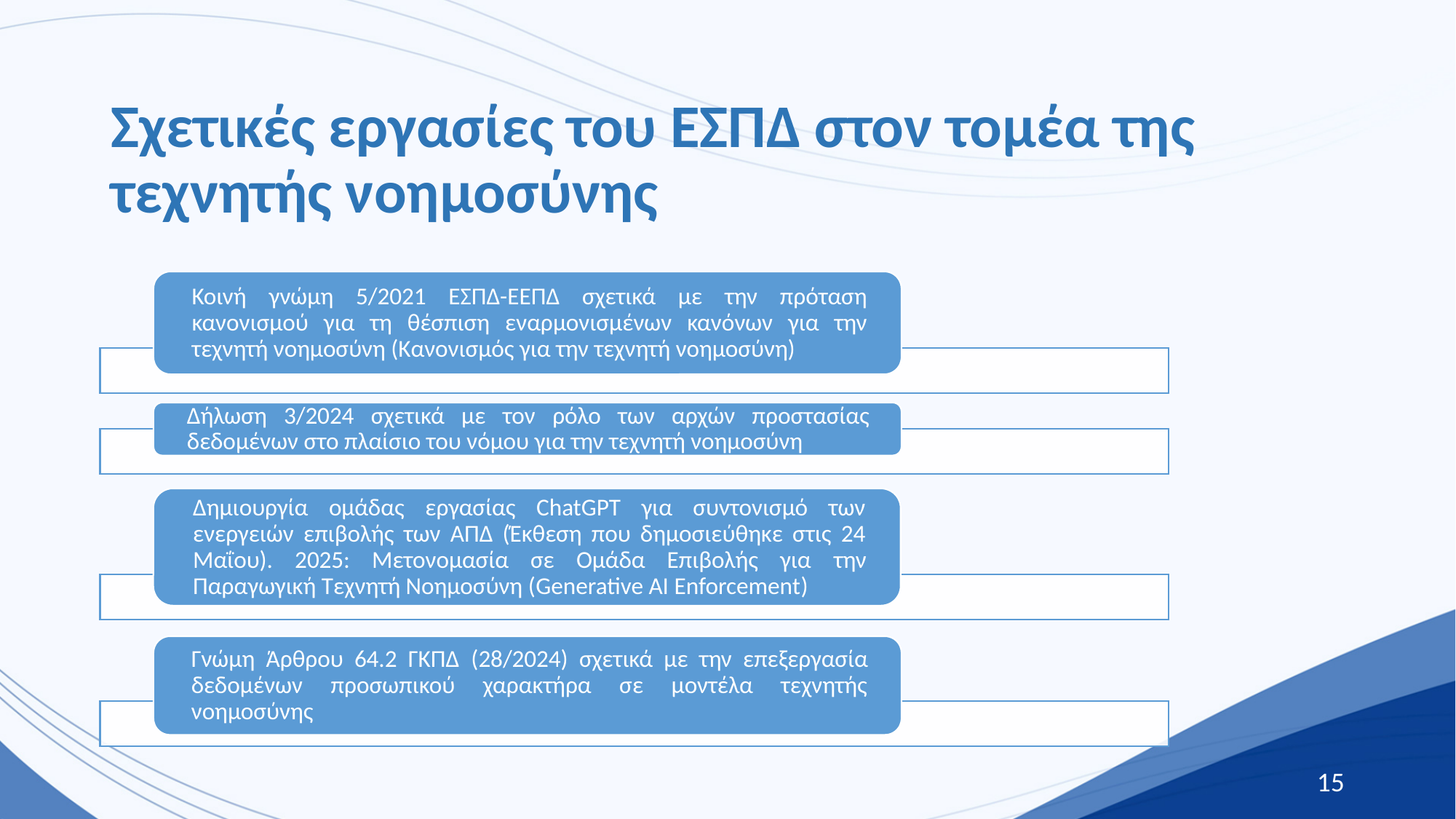

# Σχετικές εργασίες του ΕΣΠΔ στον τομέα της τεχνητής νοημοσύνης

Κοινή γνώμη 5/2021 ΕΣΠΔ-ΕΕΠΔ σχετικά με την πρόταση κανονισμού για τη θέσπιση εναρμονισμένων κανόνων για την τεχνητή νοημοσύνη (Κανονισμός για την τεχνητή νοημοσύνη)
Δήλωση 3/2024 σχετικά με τον ρόλο των αρχών προστασίας δεδομένων στο πλαίσιο του νόμου για την τεχνητή νοημοσύνη
Δημιουργία ομάδας εργασίας ChatGPT για συντονισμό των ενεργειών επιβολής των ΑΠΔ (Έκθεση που δημοσιεύθηκε στις 24 Μαΐου). 2025: Μετονομασία σε Ομάδα Επιβολής για την Παραγωγική Τεχνητή Νοημοσύνη (Generative AI Enforcement)
Γνώμη Άρθρου 64.2 ΓΚΠΔ (28/2024) σχετικά με την επεξεργασία δεδομένων προσωπικού χαρακτήρα σε μοντέλα τεχνητής νοημοσύνης
15